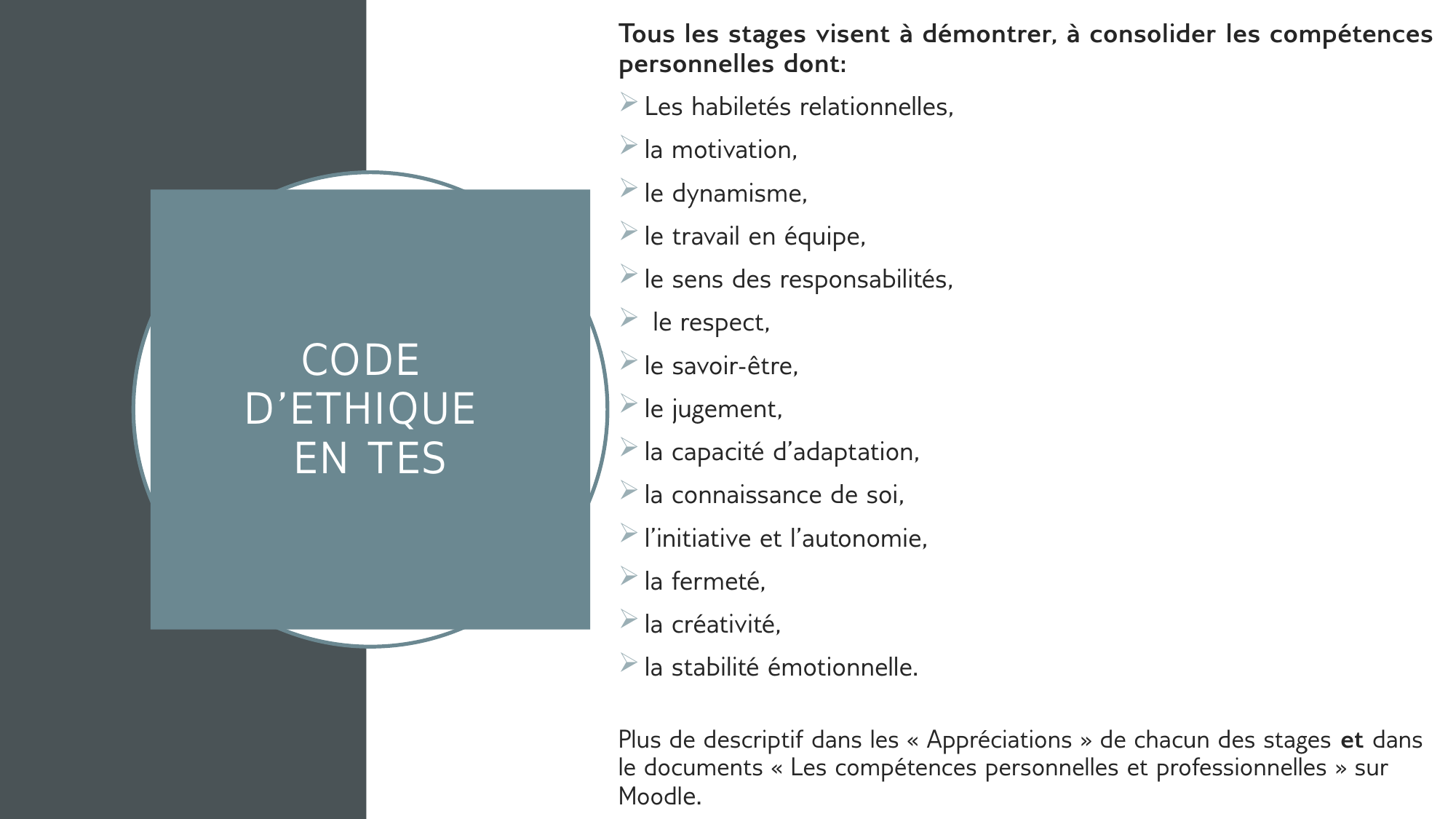

Tous les stages visent à démontrer, à consolider les compétences personnelles dont:
Les habiletés relationnelles,
la motivation,
le dynamisme,
le travail en équipe,
le sens des responsabilités,
 le respect,
le savoir-être,
le jugement,
la capacité d’adaptation,
la connaissance de soi,
l’initiative et l’autonomie,
la fermeté,
la créativité,
la stabilité émotionnelle.

Plus de descriptif dans les « Appréciations » de chacun des stages et dans le documents « Les compétences personnelles et professionnelles » sur Moodle.

# CODE D’ETHIQUE EN TES